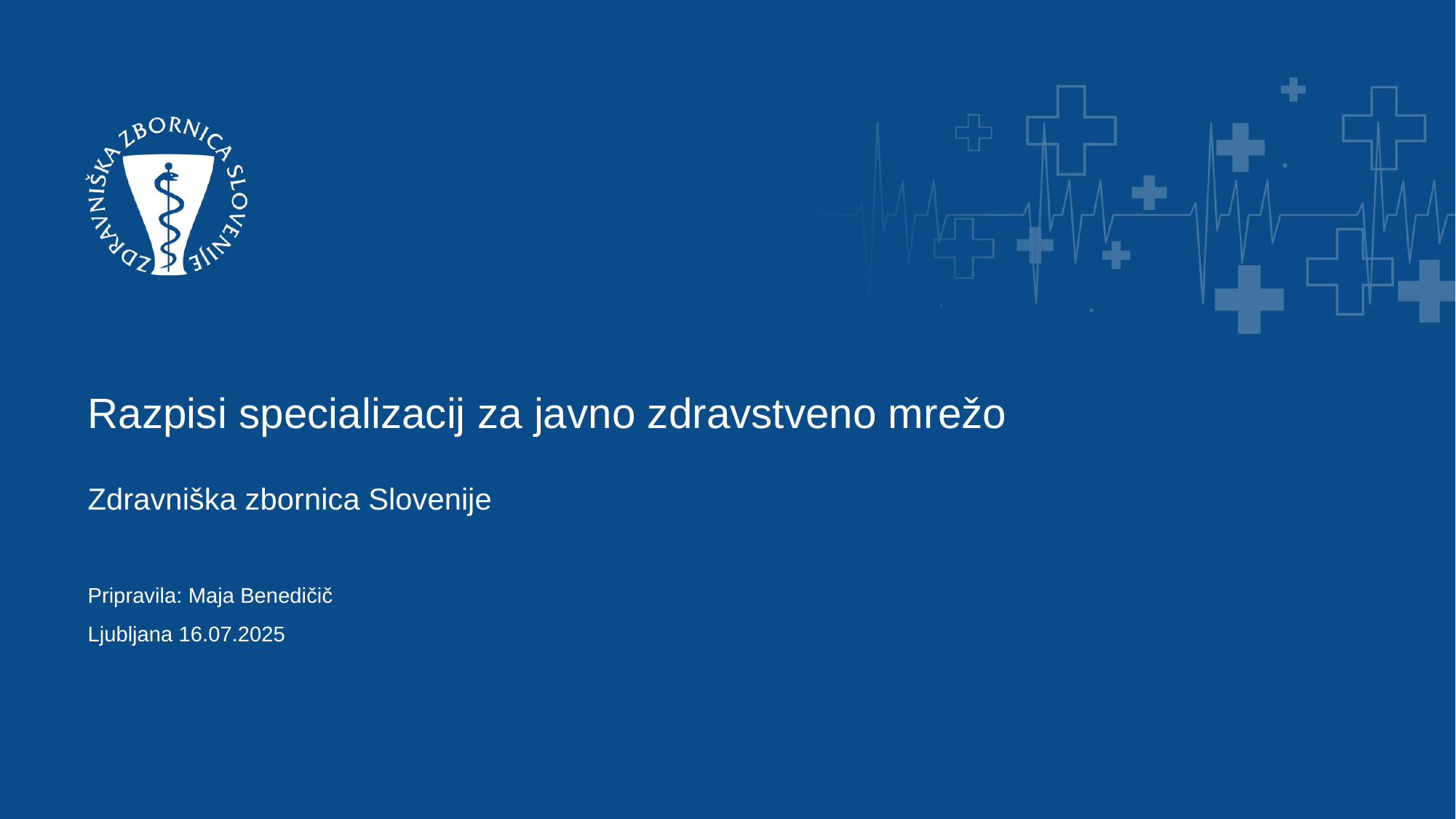

# Razpisi specializacij za javno zdravstveno mrežo Zdravniška zbornica Slovenije

Pripravila: Maja Benedičič
Ljubljana 16.07.2025